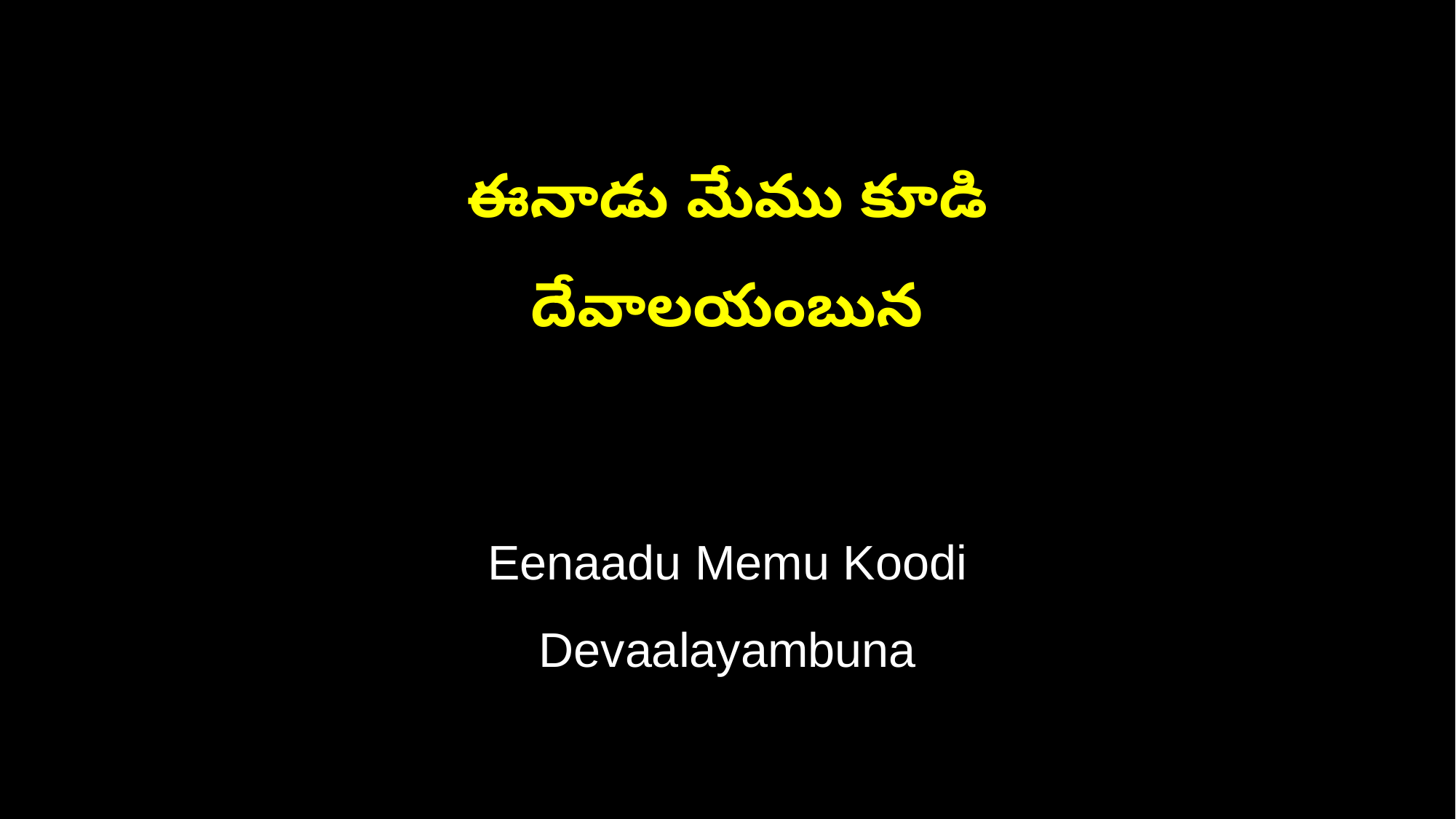

ఈనాడు మేము కూడి
దేవాలయంబున
Eenaadu Memu Koodi
Devaalayambuna